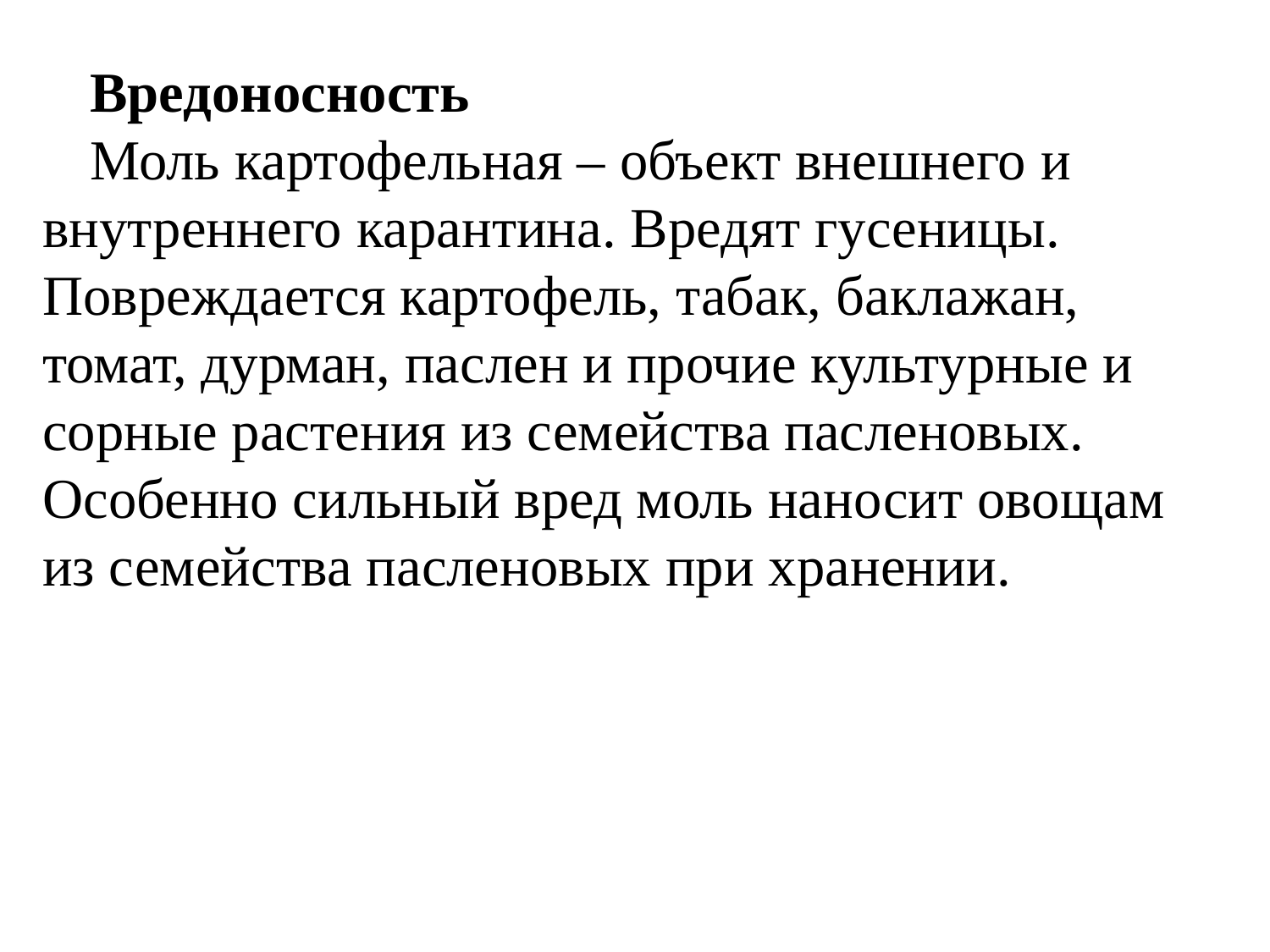

Вредоносность
Моль картофельная – объект внешнего и внутреннего карантина. Вредят гусеницы. Повреждается картофель, табак, баклажан, томат, дурман, паслен и прочие культурные и сорные растения из семейства пасленовых. Особенно сильный вред моль наносит овощам из семейства пасленовых при хранении.